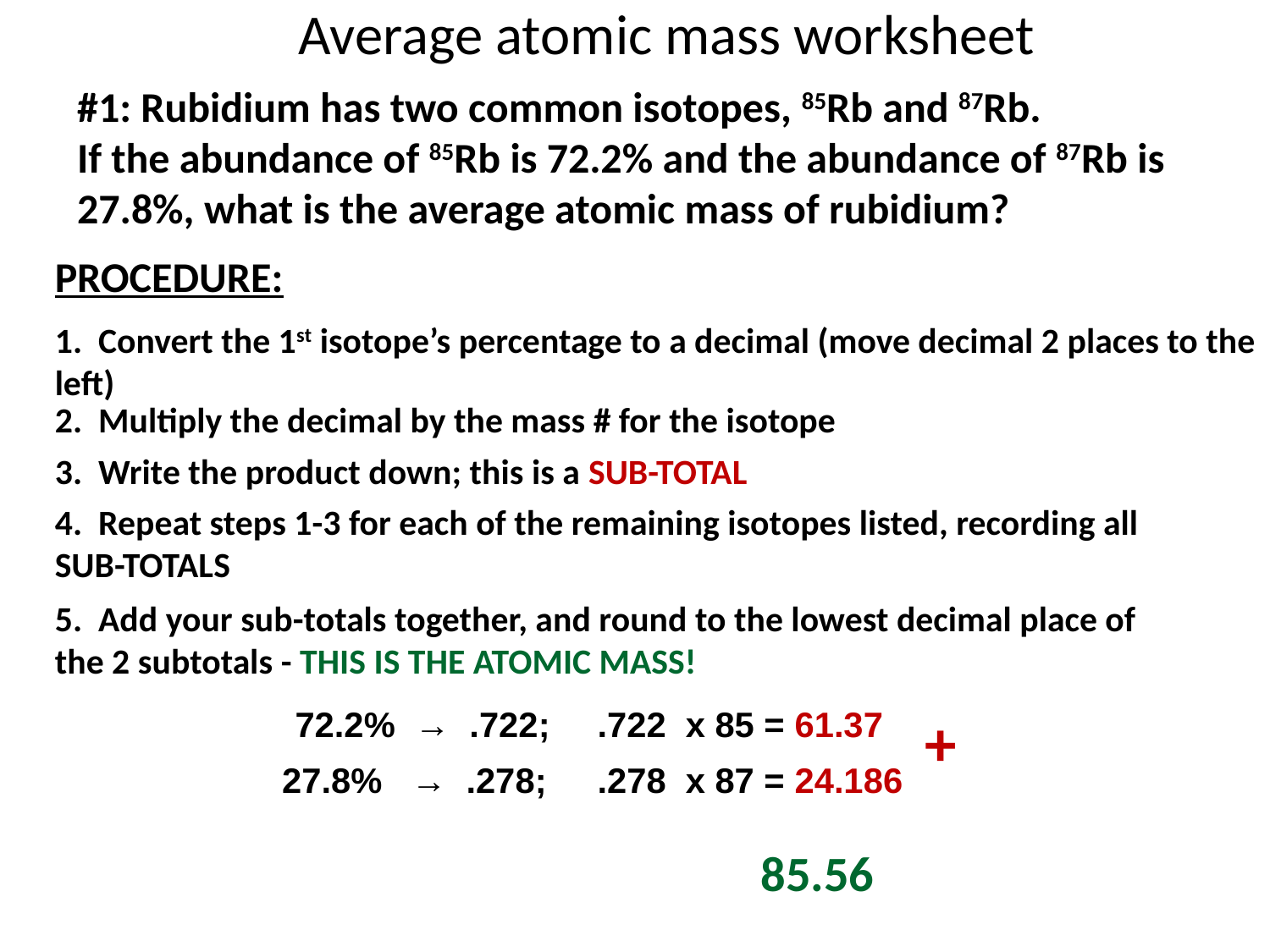

# Average atomic mass worksheet
#1: Rubidium has two common isotopes, 85Rb and 87Rb.
If the abundance of 85Rb is 72.2% and the abundance of 87Rb is 27.8%, what is the average atomic mass of rubidium?
PROCEDURE:

1.  Convert the 1st isotope’s percentage to a decimal (move decimal 2 places to the left)
2.  Multiply the decimal by the mass # for the isotope
3.  Write the product down; this is a SUB-TOTAL
4.  Repeat steps 1-3 for each of the remaining isotopes listed, recording all SUB-TOTALS
5.  Add your sub-totals together, and round to the lowest decimal place of the 2 subtotals - THIS IS THE ATOMIC MASS!
72.2%  →  .722;
.722  x 85 = 61.37
+

27.8%   →  .278;
.278  x 87 = 24.186
85.56